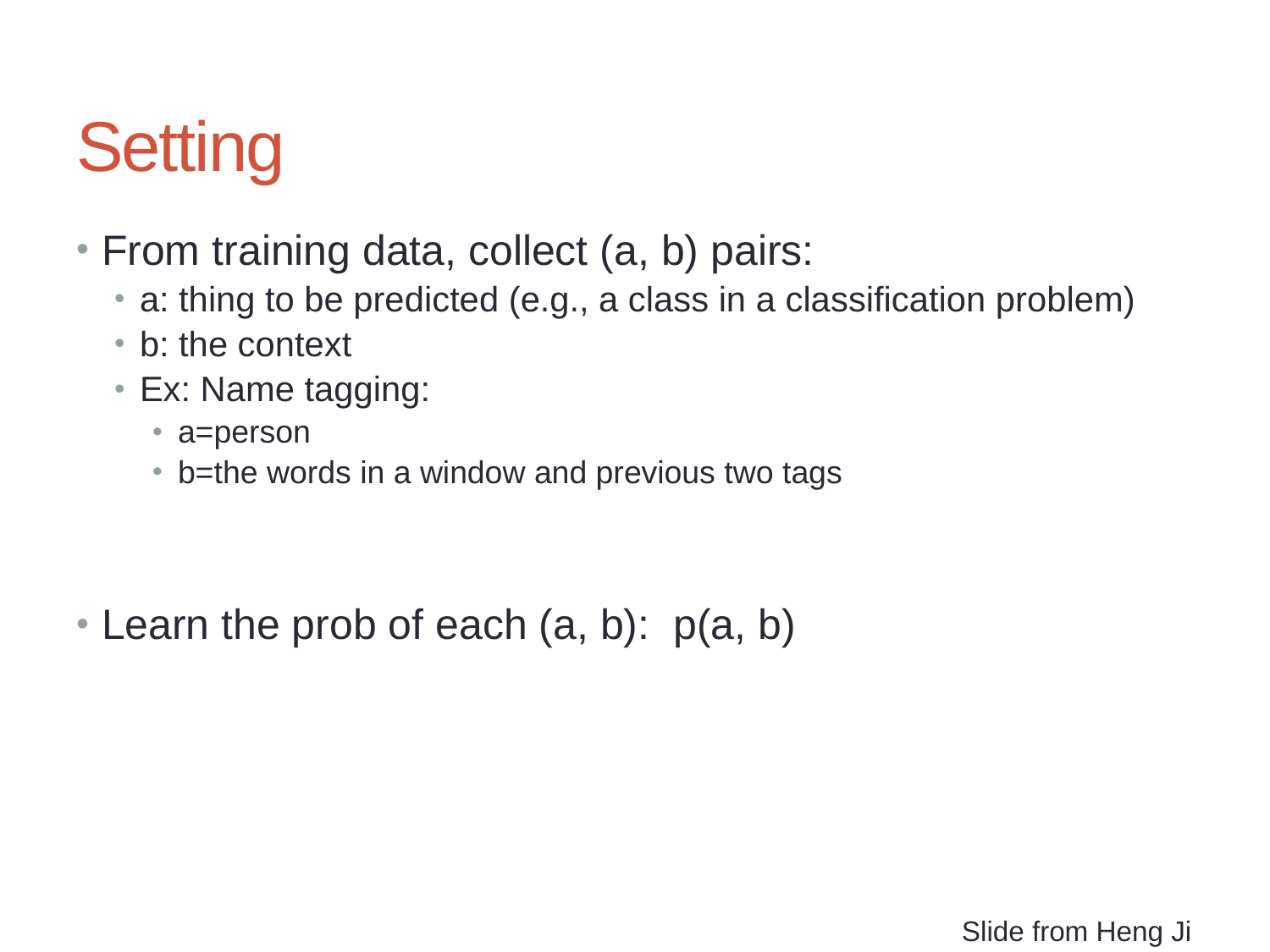

34
# Setting
From training data, collect (a, b) pairs:
a: thing to be predicted (e.g., a class in a classification problem)
b: the context
Ex: Name tagging:
a=person
b=the words in a window and previous two tags

Learn the prob of each (a, b):  p(a, b)
Slide from Heng Ji